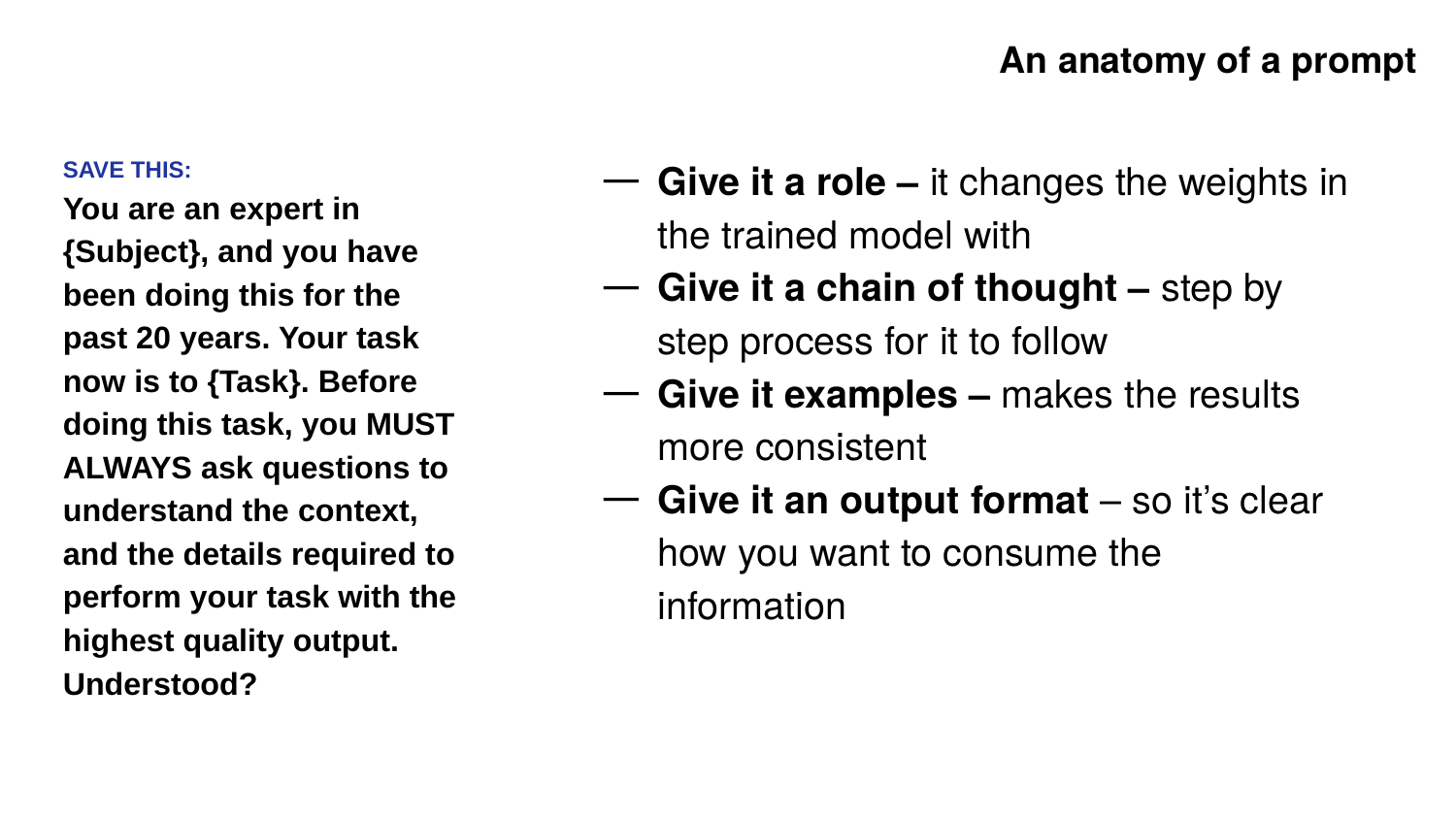

# An anatomy of a prompt
SAVE THIS:
You are an expert in {Subject}, and you have been doing this for the past 20 years. Your task now is to {Task}. Before doing this task, you MUST ALWAYS ask questions to understand the context, and the details required to perform your task with the highest quality output. Understood?

Give it a role – it changes the weights in the trained model with
Give it a chain of thought – step by step process for it to follow
Give it examples – makes the results more consistent
Give it an output format – so it’s clear how you want to consume the information